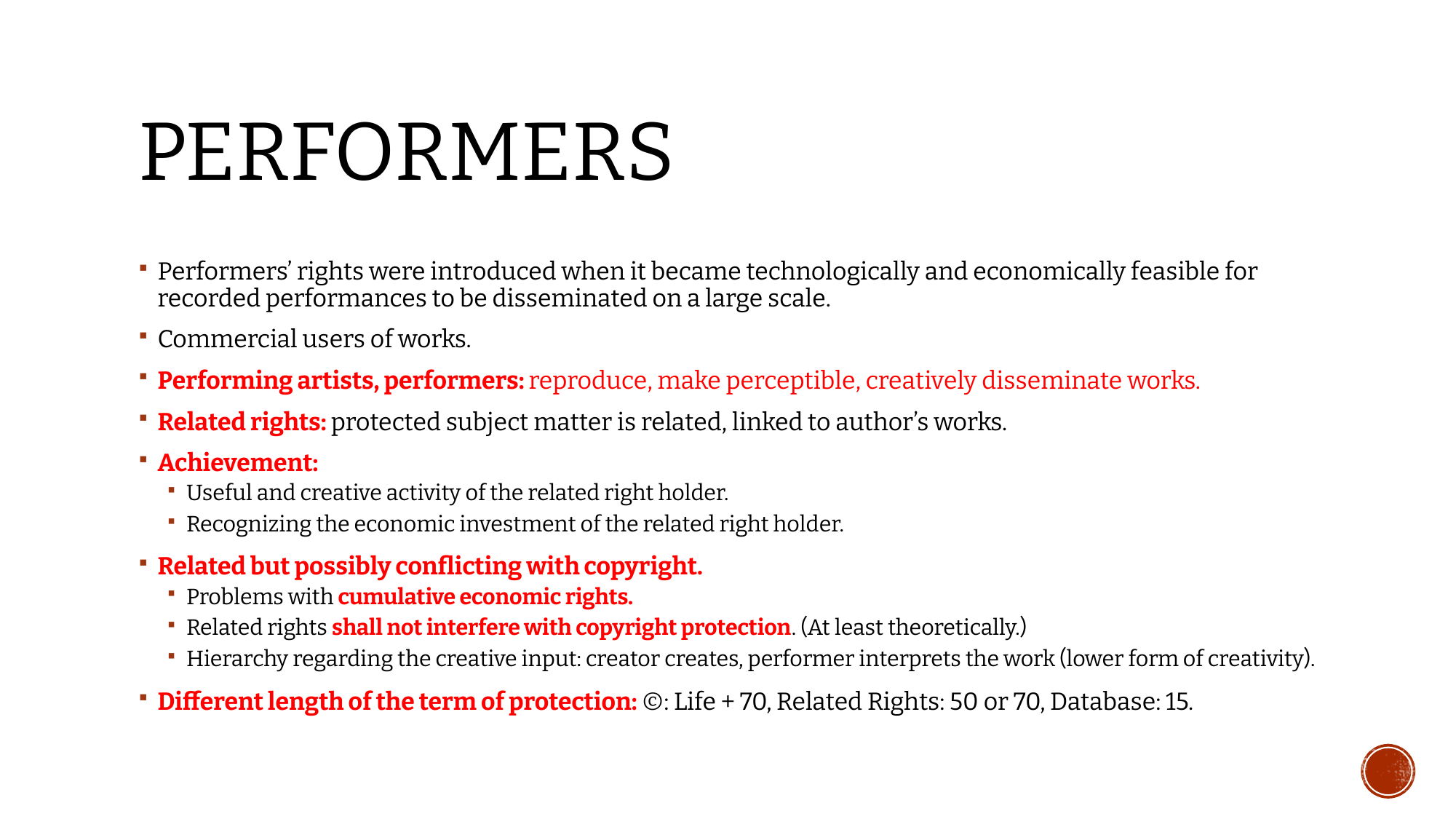

# Performers
Performers’ rights were introduced when it became technologically and economically feasible for recorded performances to be disseminated on a large scale.
Commercial users of works.
Performing artists, performers: reproduce, make perceptible, creatively disseminate works.
Related rights: protected subject matter is related, linked to author’s works.
Achievement:
Useful and creative activity of the related right holder.
Recognizing the economic investment of the related right holder.
Related but possibly conflicting with copyright.
Problems with cumulative economic rights.
Related rights shall not interfere with copyright protection. (At least theoretically.)
Hierarchy regarding the creative input: creator creates, performer interprets the work (lower form of creativity).
Different length of the term of protection: ©: Life + 70, Related Rights: 50 or 70, Database: 15.